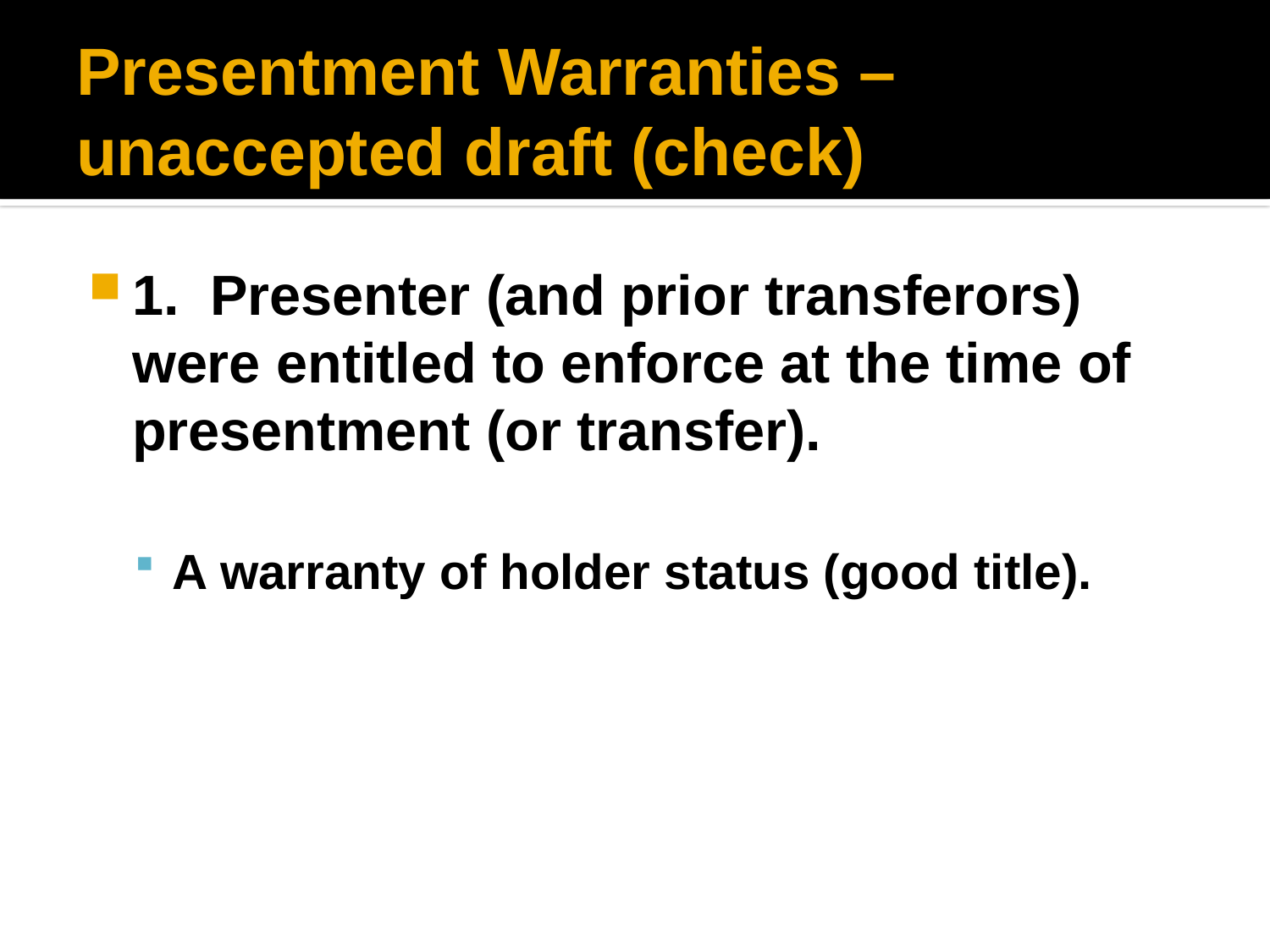

# Presentment Warranties – unaccepted draft (check)
1.  Presenter (and prior transferors) were entitled to enforce at the time of presentment (or transfer).

A warranty of holder status (good title).